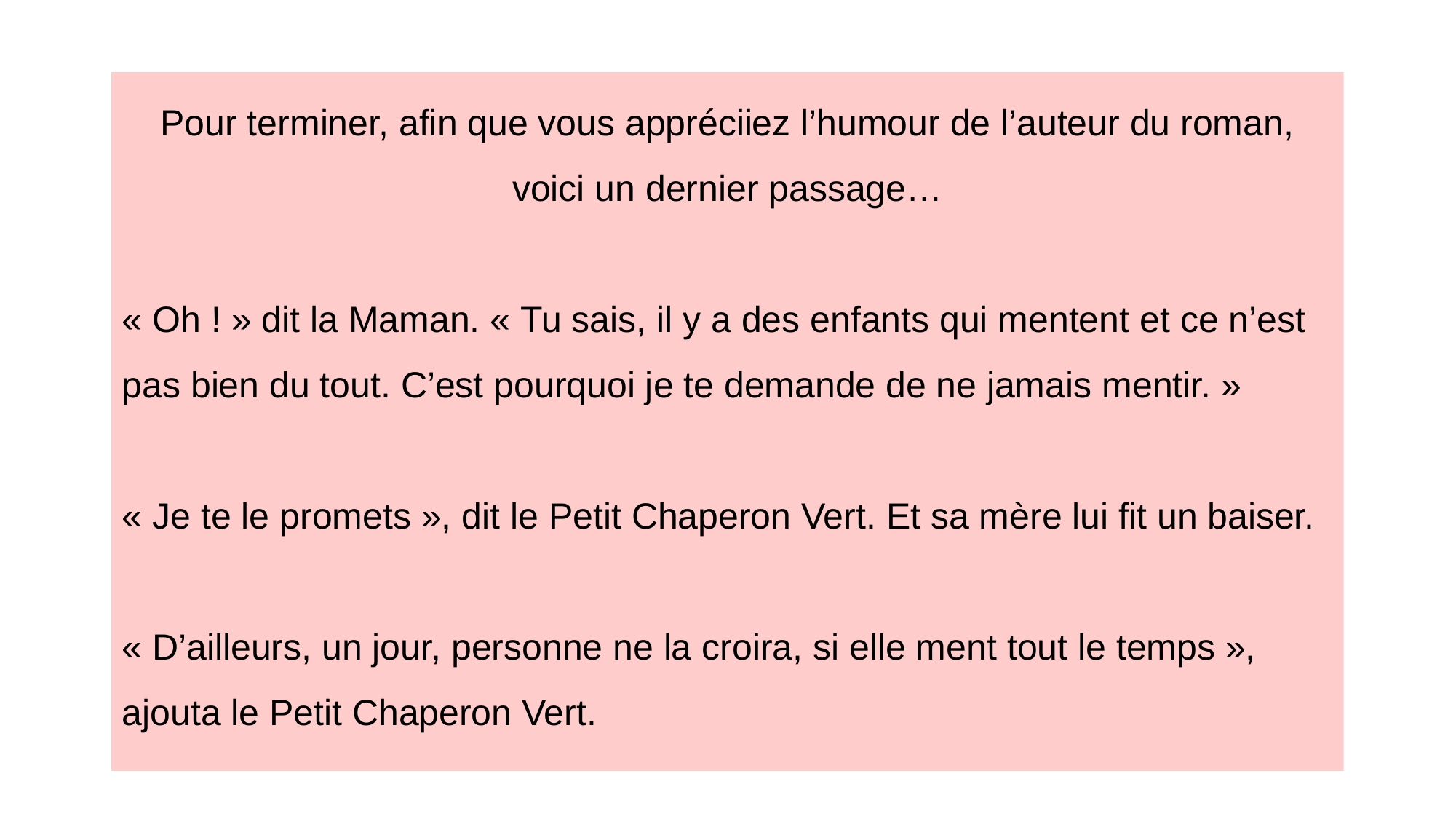

Pour terminer, afin que vous appréciiez l’humour de l’auteur du roman, voici un dernier passage…

« Oh ! » dit la Maman. « Tu sais, il y a des enfants qui mentent et ce n’est pas bien du tout. C’est pourquoi je te demande de ne jamais mentir. »

« Je te le promets », dit le Petit Chaperon Vert. Et sa mère lui fit un baiser.

« D’ailleurs, un jour, personne ne la croira, si elle ment tout le temps », ajouta le Petit Chaperon Vert.